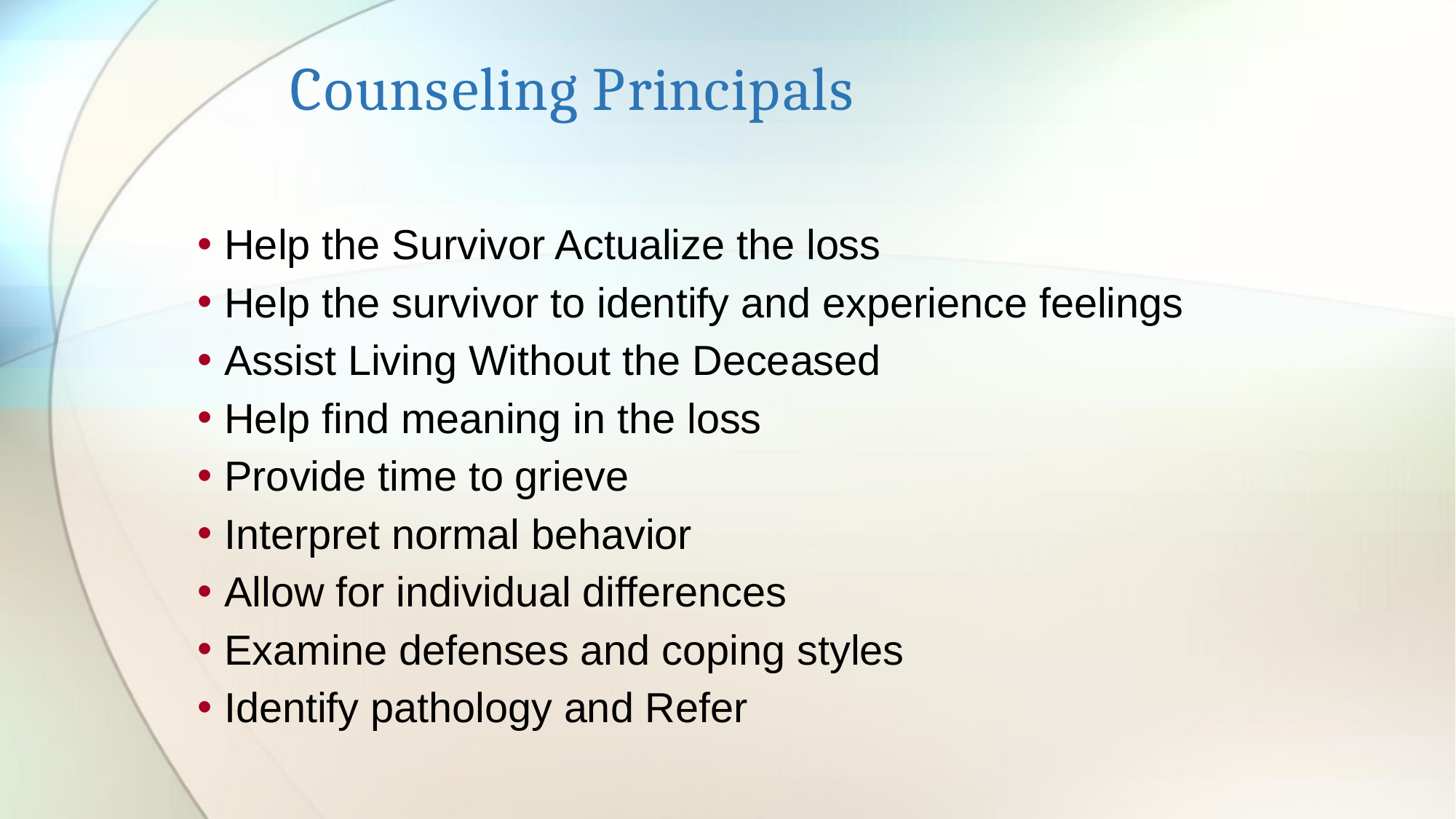

# Counseling Principals
Help the Survivor Actualize the loss
Help the survivor to identify and experience feelings
Assist Living Without the Deceased
Help find meaning in the loss
Provide time to grieve
Interpret normal behavior
Allow for individual differences
Examine defenses and coping styles
Identify pathology and Refer